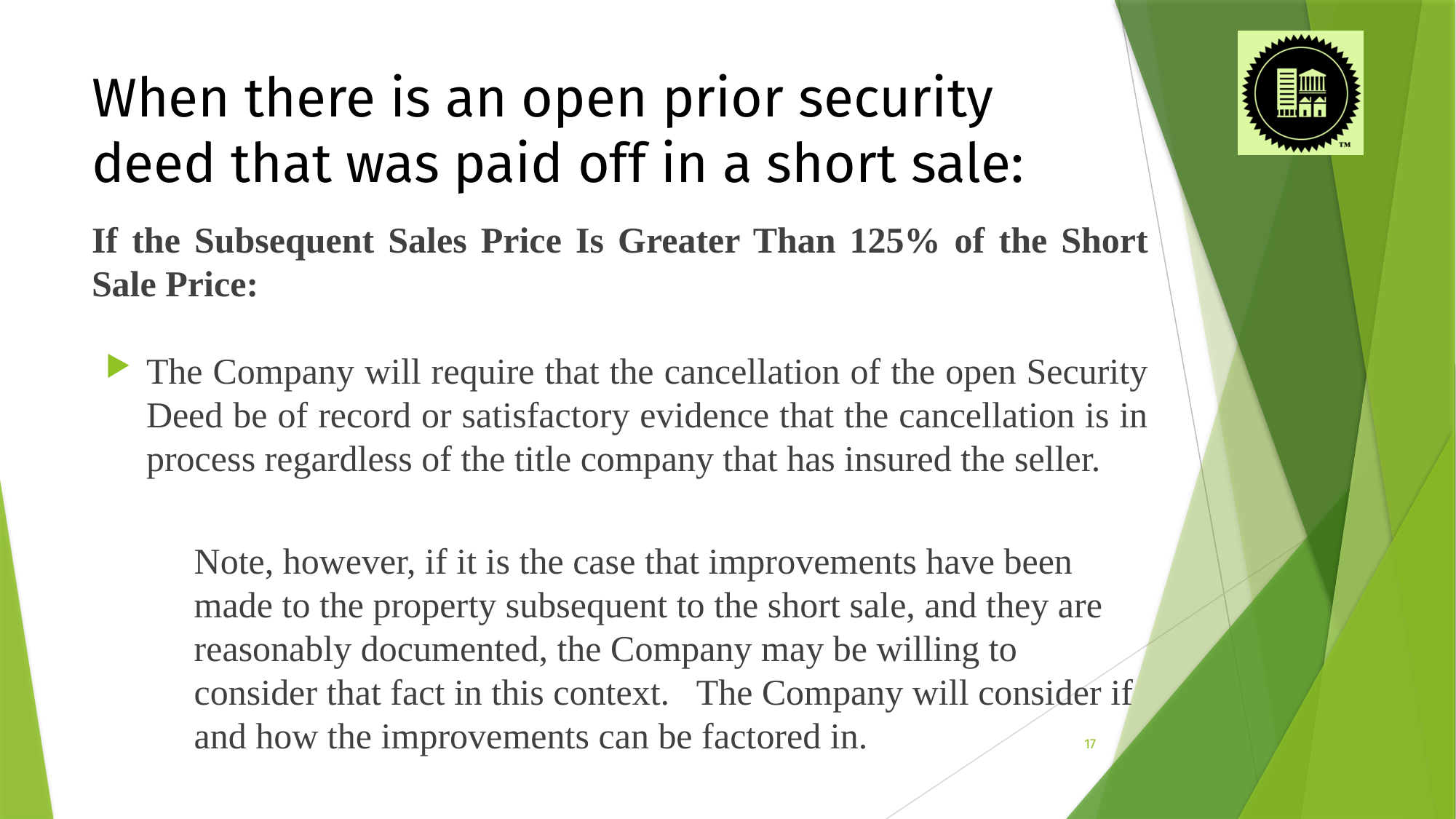

# When there is an open prior security deed that was paid off in a short sale:

If the Subsequent Sales Price Is Greater Than 125% of the Short Sale Price:

The Company will require that the cancellation of the open Security Deed be of record or satisfactory evidence that the cancellation is in process regardless of the title company that has insured the seller.

Note, however, if it is the case that improvements have been made to the property subsequent to the short sale, and they are reasonably documented, the Company may be willing to consider that fact in this context.   The Company will consider if and how the improvements can be factored in.
17